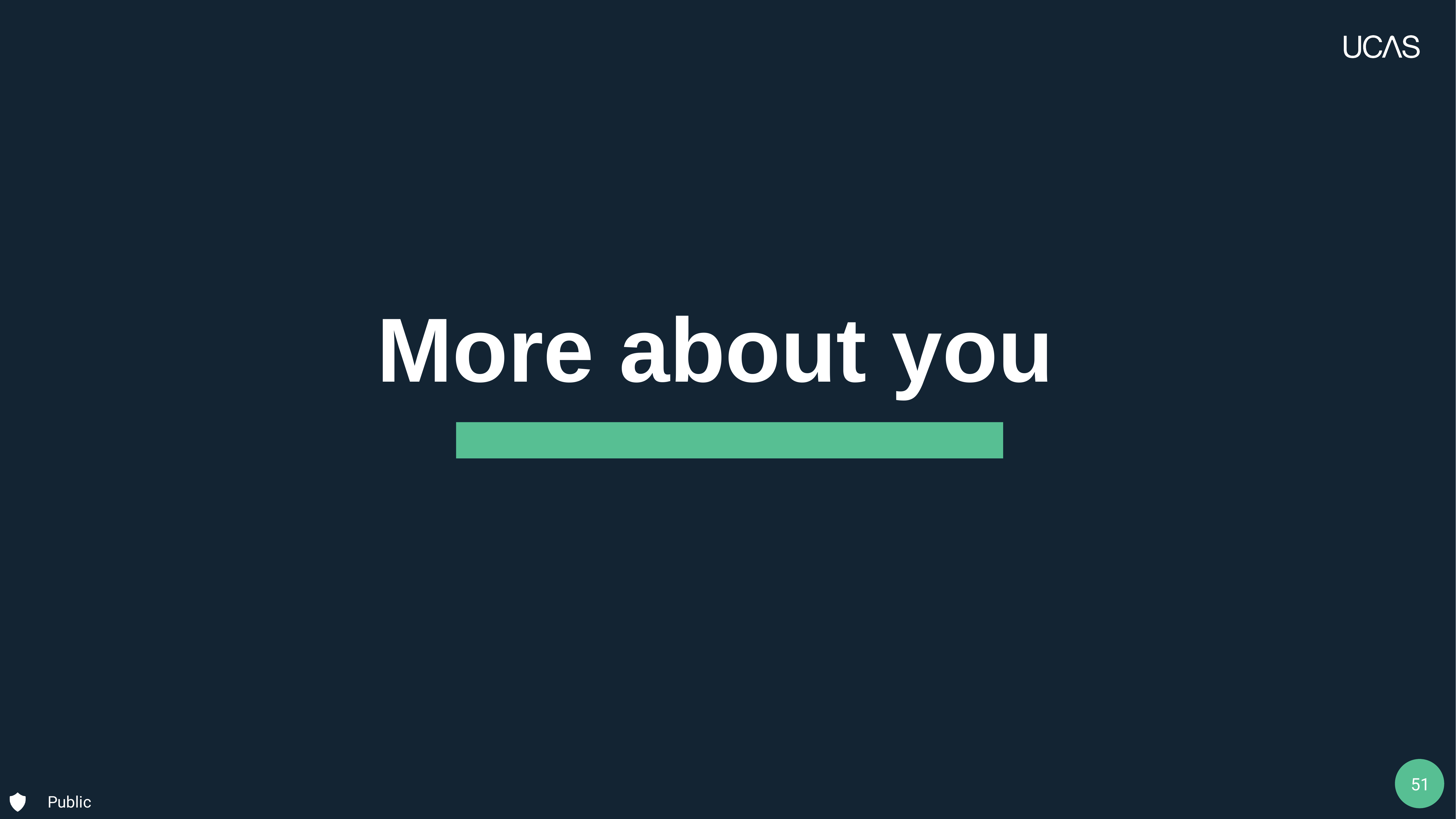

24 September 2025
|   51
Security marking: PUBLIC/INTERNAL USE ONLY/CONFIDENTIAL
# More about you
Public